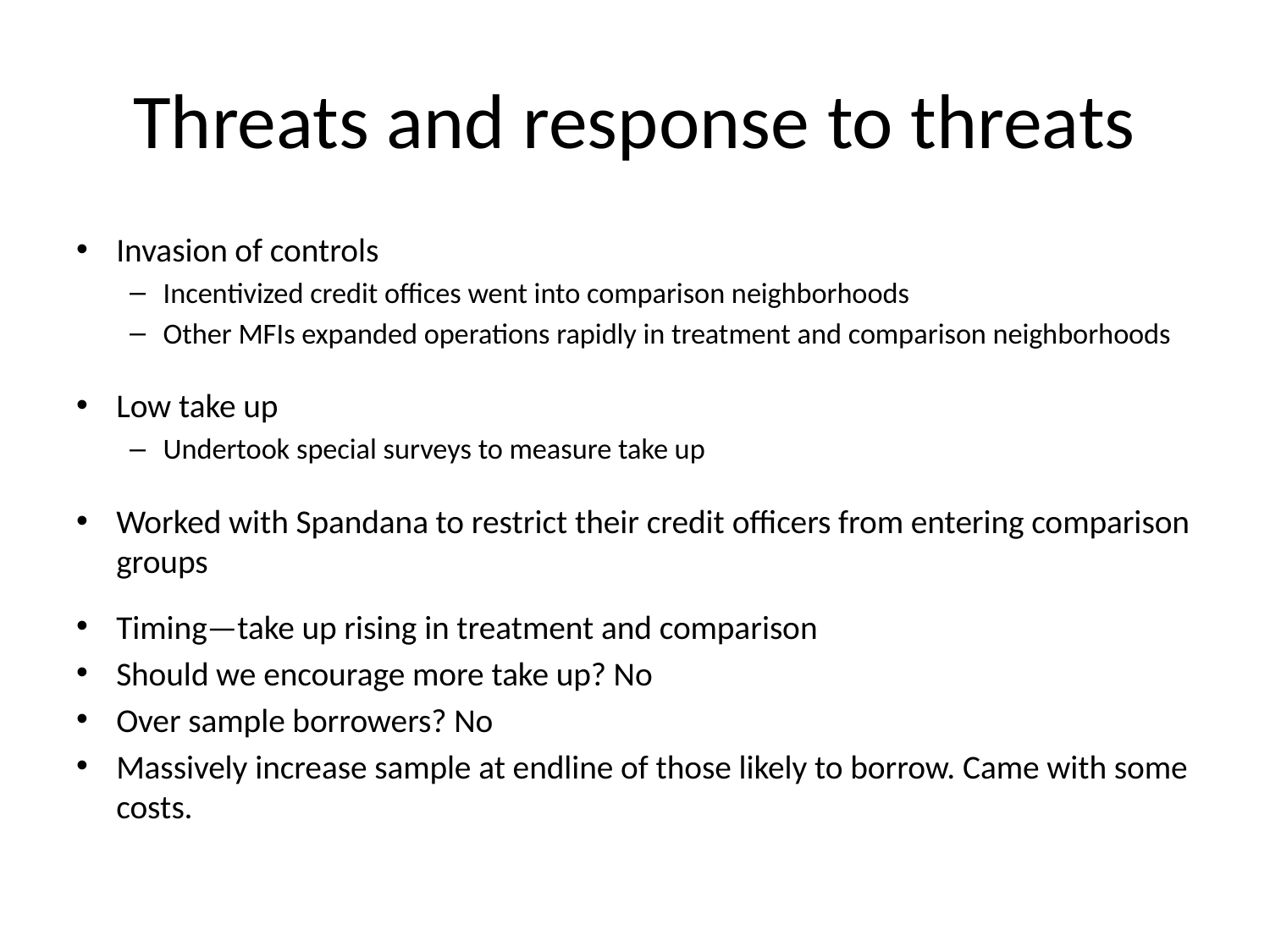

# Threats and response to threats
Invasion of controls
Incentivized credit offices went into comparison neighborhoods
Other MFIs expanded operations rapidly in treatment and comparison neighborhoods

Low take up
Undertook special surveys to measure take up

Worked with Spandana to restrict their credit officers from entering comparison groups

Timing—take up rising in treatment and comparison
Should we encourage more take up? No
Over sample borrowers? No
Massively increase sample at endline of those likely to borrow. Came with some costs.